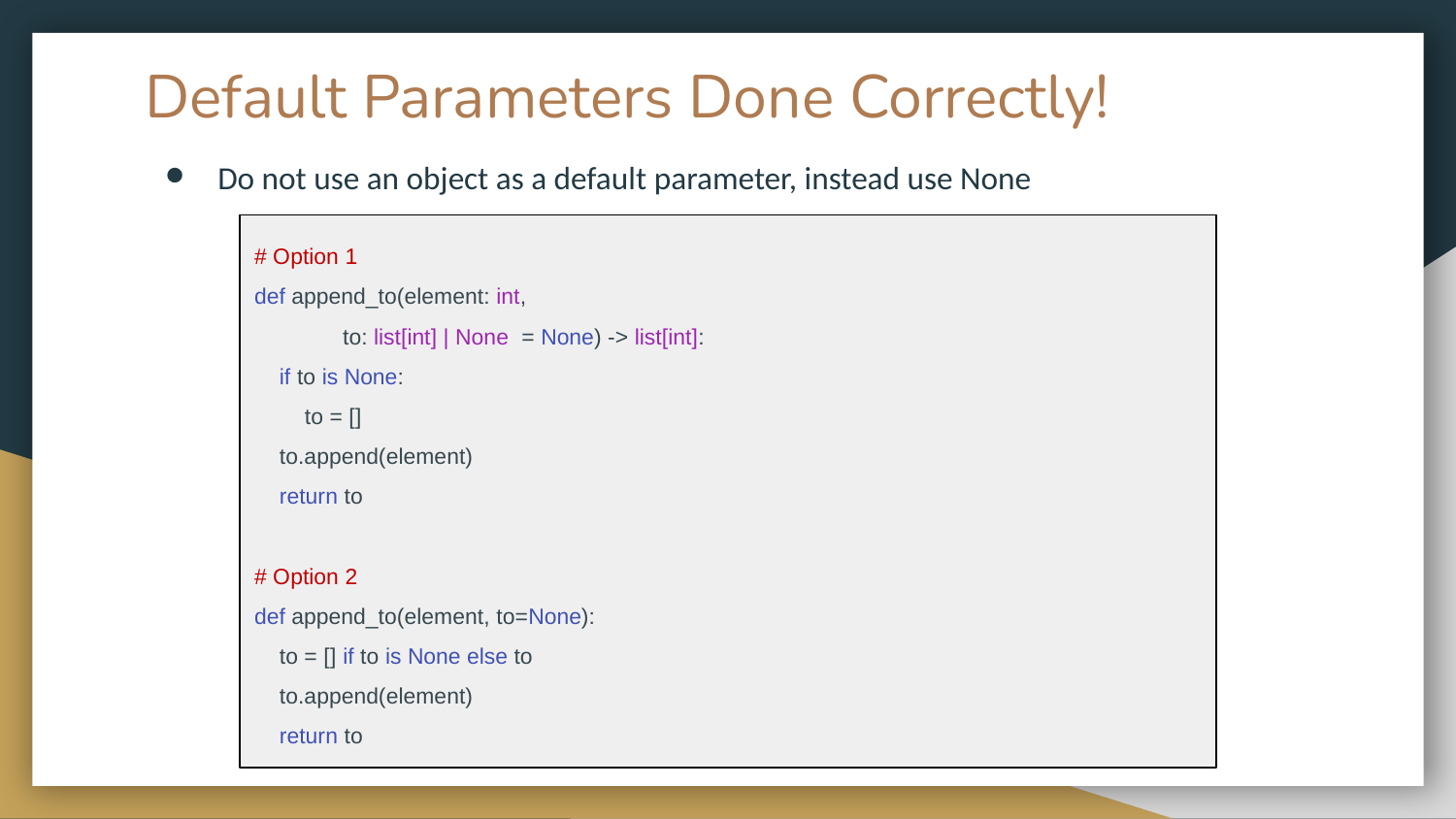

# Default Parameters Done Correctly!
Do not use an object as a default parameter, instead use None
# Option 1
def append_to(element: int,
              to: list[int] | None  = None) -> list[int]:
    if to is None:
        to = []
    to.append(element)
    return to

# Option 2
def append_to(element, to=None):
    to = [] if to is None else to
    to.append(element)
    return to